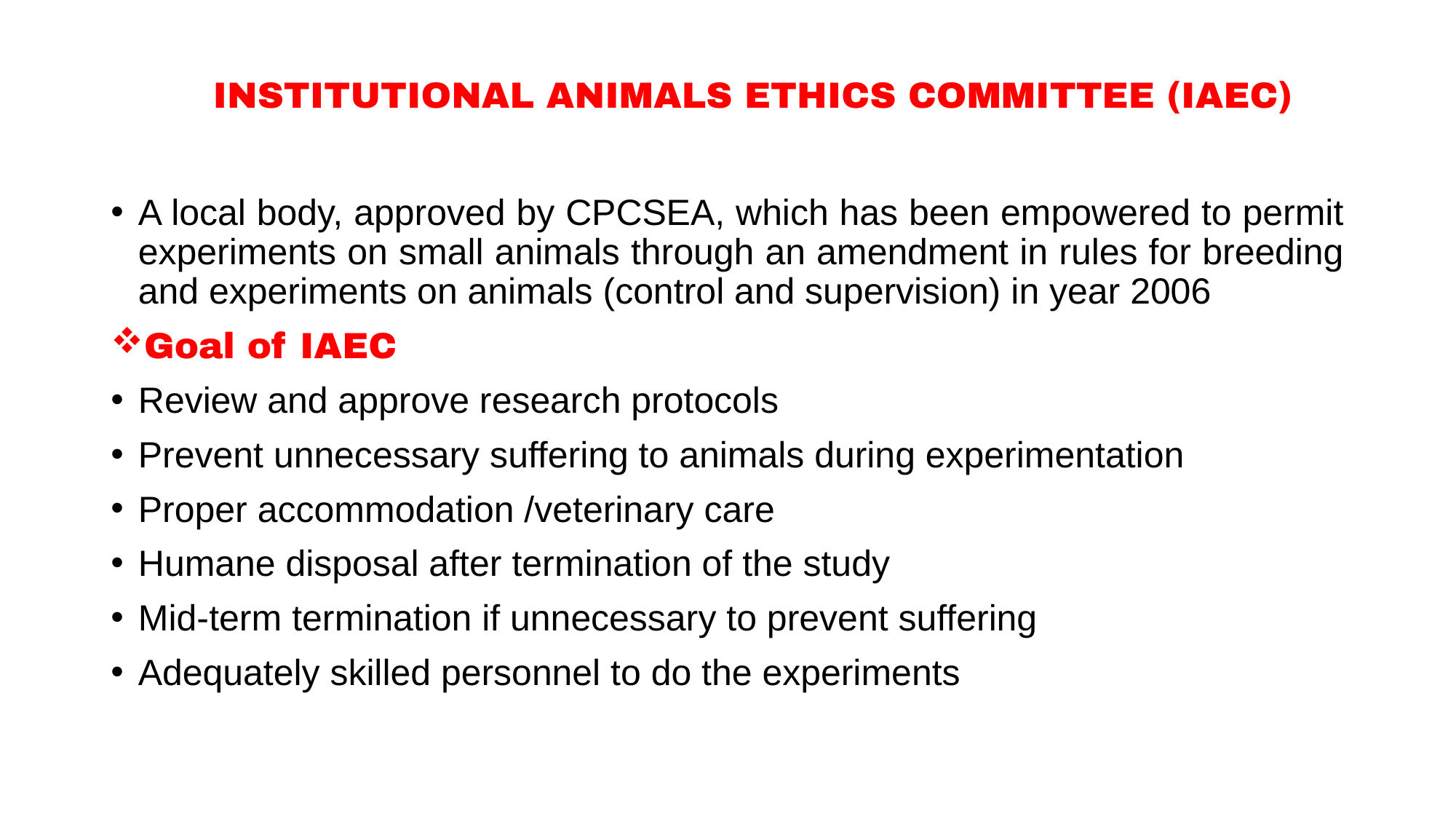

INSTITUTIONAL ANIMALS ETHICS COMMITTEE (IAEC)
A local body, approved by CPCSEA, which has been empowered to permit experiments on small animals through an amendment in rules for breeding and experiments on animals (control and supervision) in year 2006
Goal of IAEC
Review and approve research protocols
Prevent unnecessary suffering to animals during experimentation
Proper accommodation /veterinary care
Humane disposal after termination of the study
Mid-term termination if unnecessary to prevent suffering
Adequately skilled personnel to do the experiments